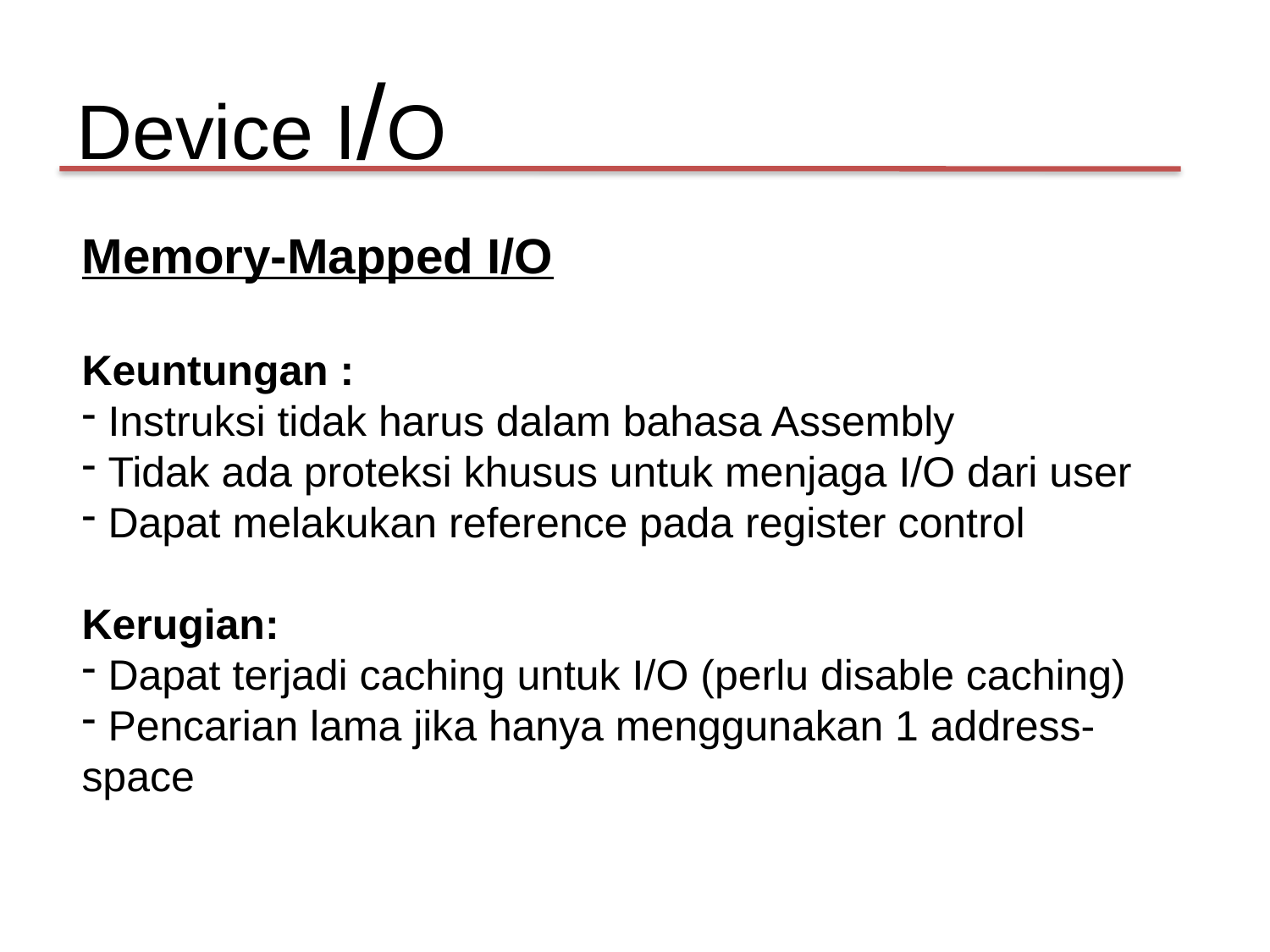

Device I/O
Memory-Mapped I/O

Keuntungan :
 Instruksi tidak harus dalam bahasa Assembly
 Tidak ada proteksi khusus untuk menjaga I/O dari user
 Dapat melakukan reference pada register control

Kerugian:
 Dapat terjadi caching untuk I/O (perlu disable caching)
 Pencarian lama jika hanya menggunakan 1 address-space